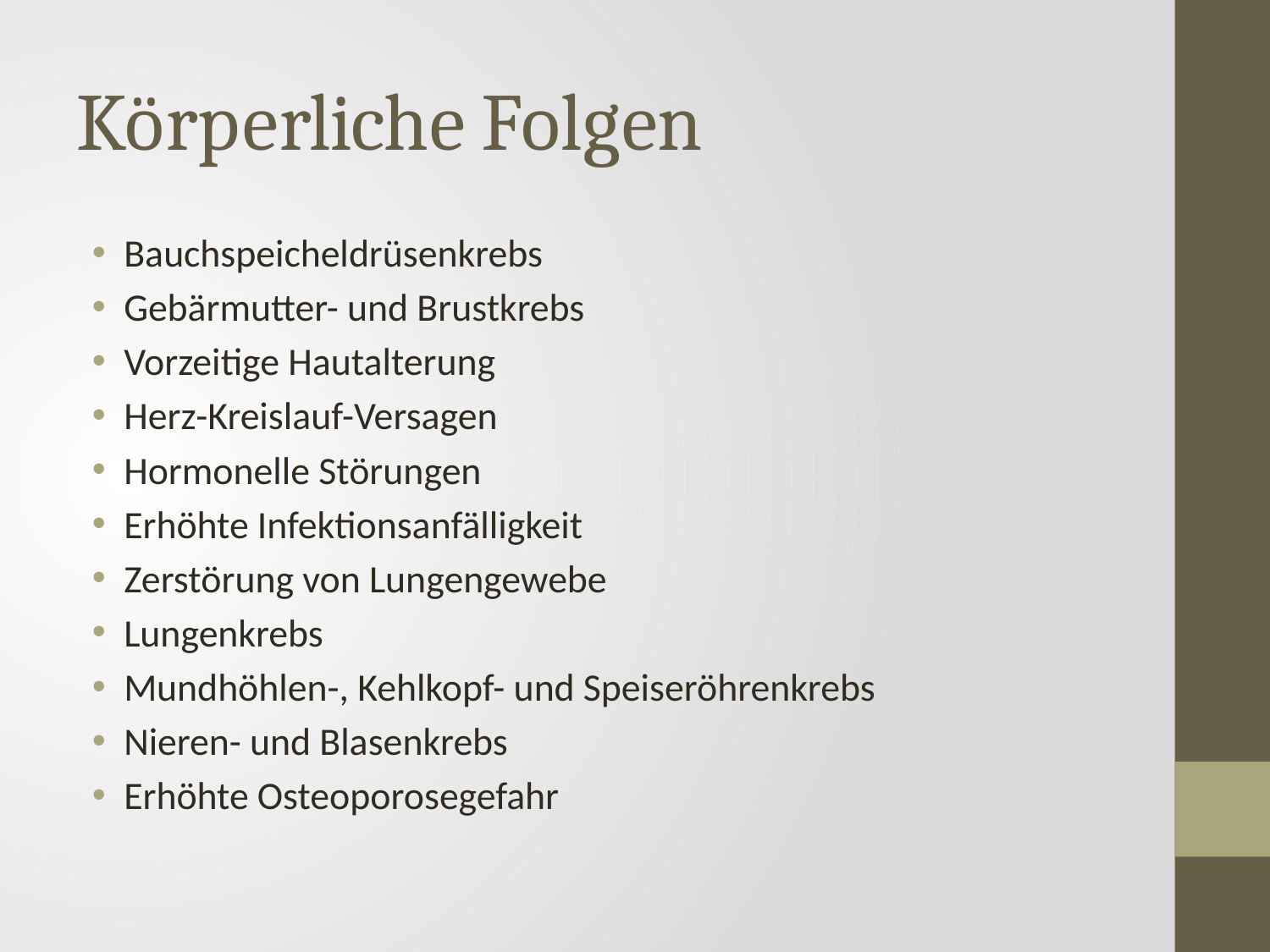

# Körperliche Folgen
Bauchspeicheldrüsenkrebs
Gebärmutter- und Brustkrebs
Vorzeitige Hautalterung
Herz-Kreislauf-Versagen
Hormonelle Störungen
Erhöhte Infektionsanfälligkeit
Zerstörung von Lungengewebe
Lungenkrebs
Mundhöhlen-, Kehlkopf- und Speiseröhrenkrebs
Nieren- und Blasenkrebs
Erhöhte Osteoporosegefahr